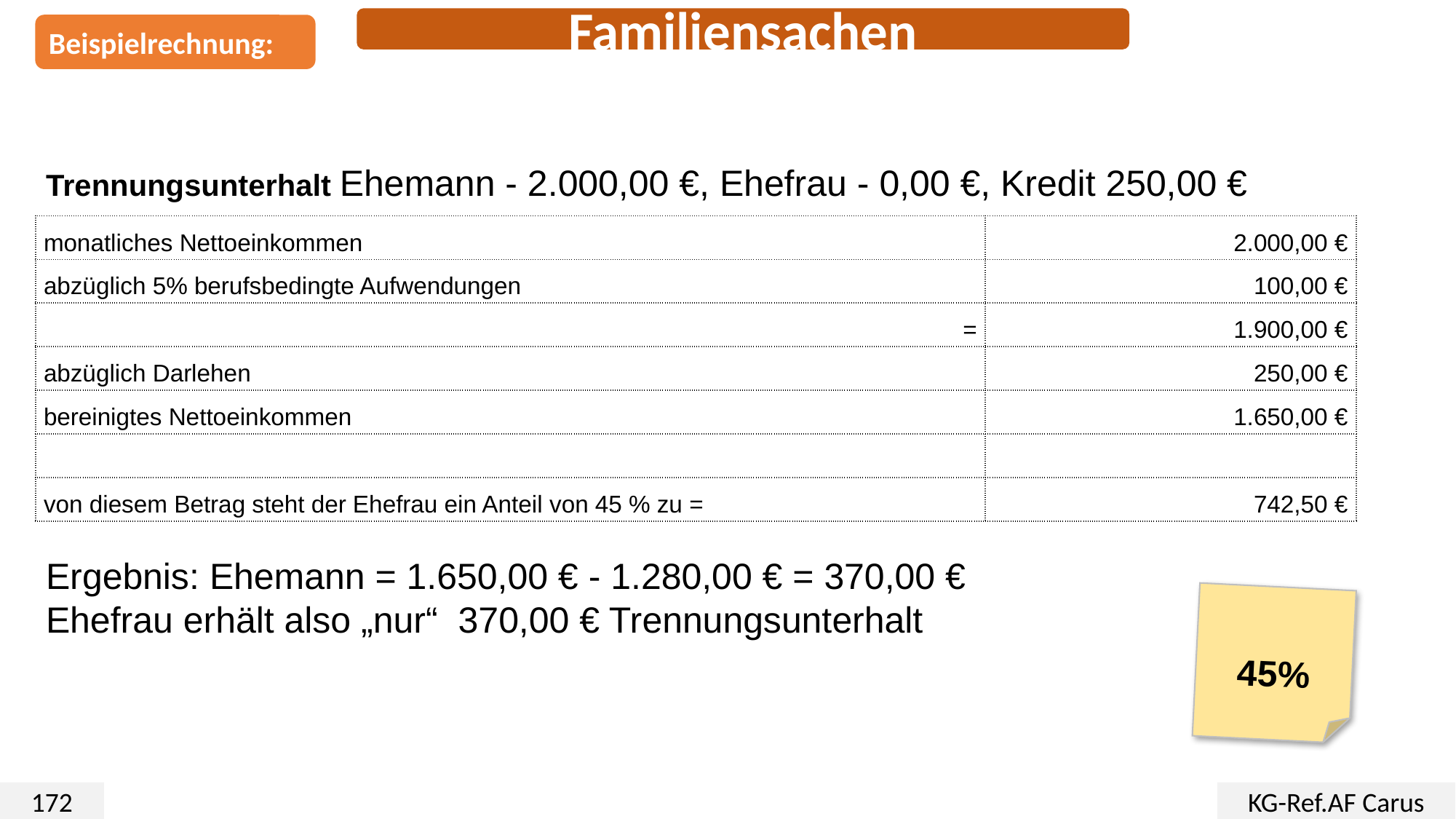

Familiensachen
Beispielrechnung:
Trennungsunterhalt Ehemann - 2.000,00 €, Ehefrau - 0,00 €, Kredit 250,00 €

Ergebnis: Ehemann = 1.650,00 € - 1.280,00 € = 370,00 €
Ehefrau erhält also „nur“  370,00 € Trennungsunterhalt

| monatliches Nettoeinkommen | 2.000,00 € |
| --- | --- |
| abzüglich 5% berufsbedingte Aufwendungen | 100,00 € |
| = | 1.900,00 € |
| abzüglich Darlehen | 250,00 € |
| bereinigtes Nettoeinkommen | 1.650,00 € |
|  |  |
| von diesem Betrag steht der Ehefrau ein Anteil von 45 % zu = | 742,50 € |

45%
172
KG-Ref.AF Carus